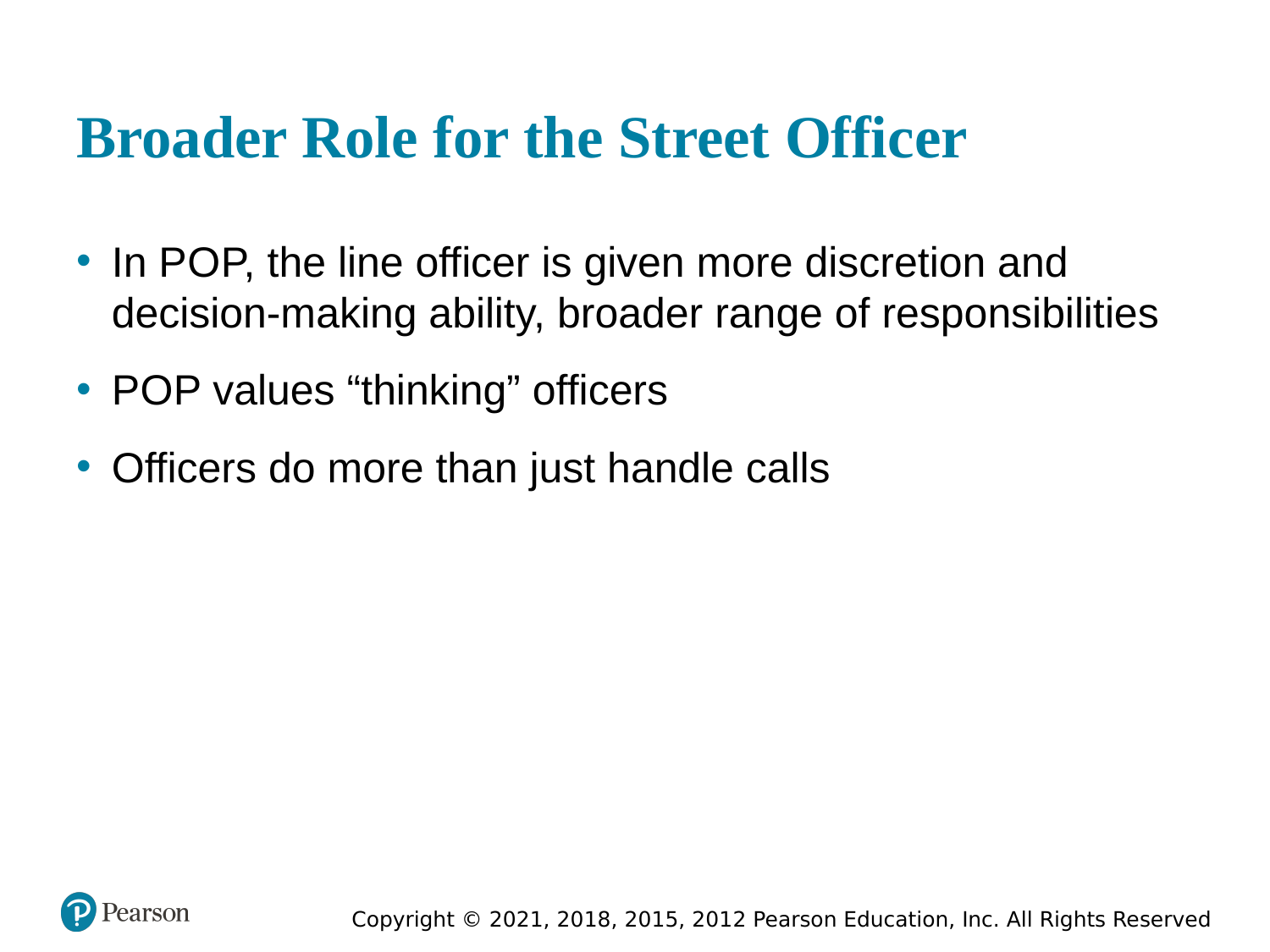

# Broader Role for the Street Officer
In P O P, the line officer is given more discretion and decision-making ability, broader range of responsibilities
P O P values “thinking” officers
Officers do more than just handle calls